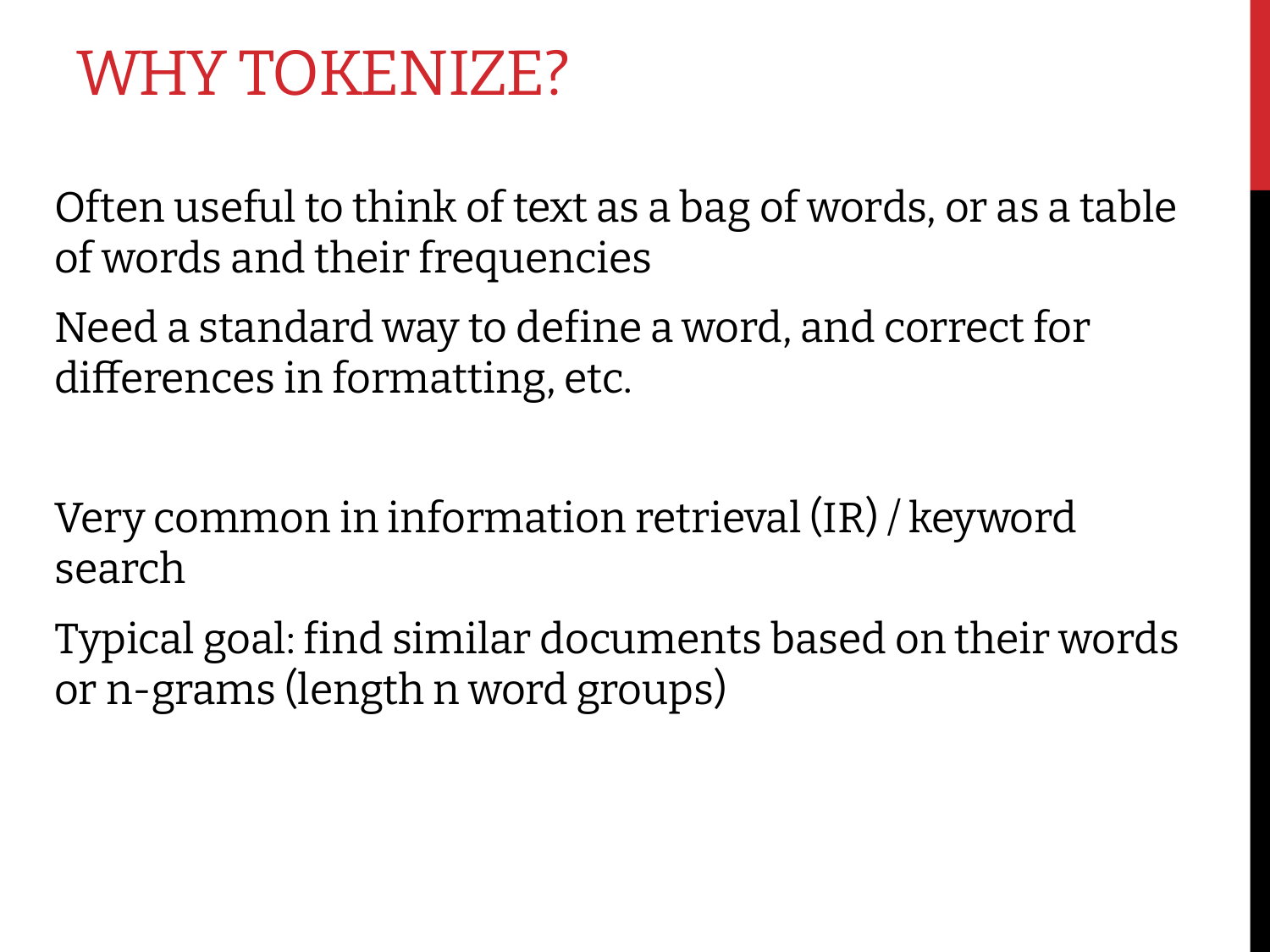

# Why tokenize?
Often useful to think of text as a bag of words, or as a table of words and their frequencies
Need a standard way to define a word, and correct for differences in formatting, etc.

Very common in information retrieval (IR) / keyword search
Typical goal: find similar documents based on their words or n-grams (length n word groups)